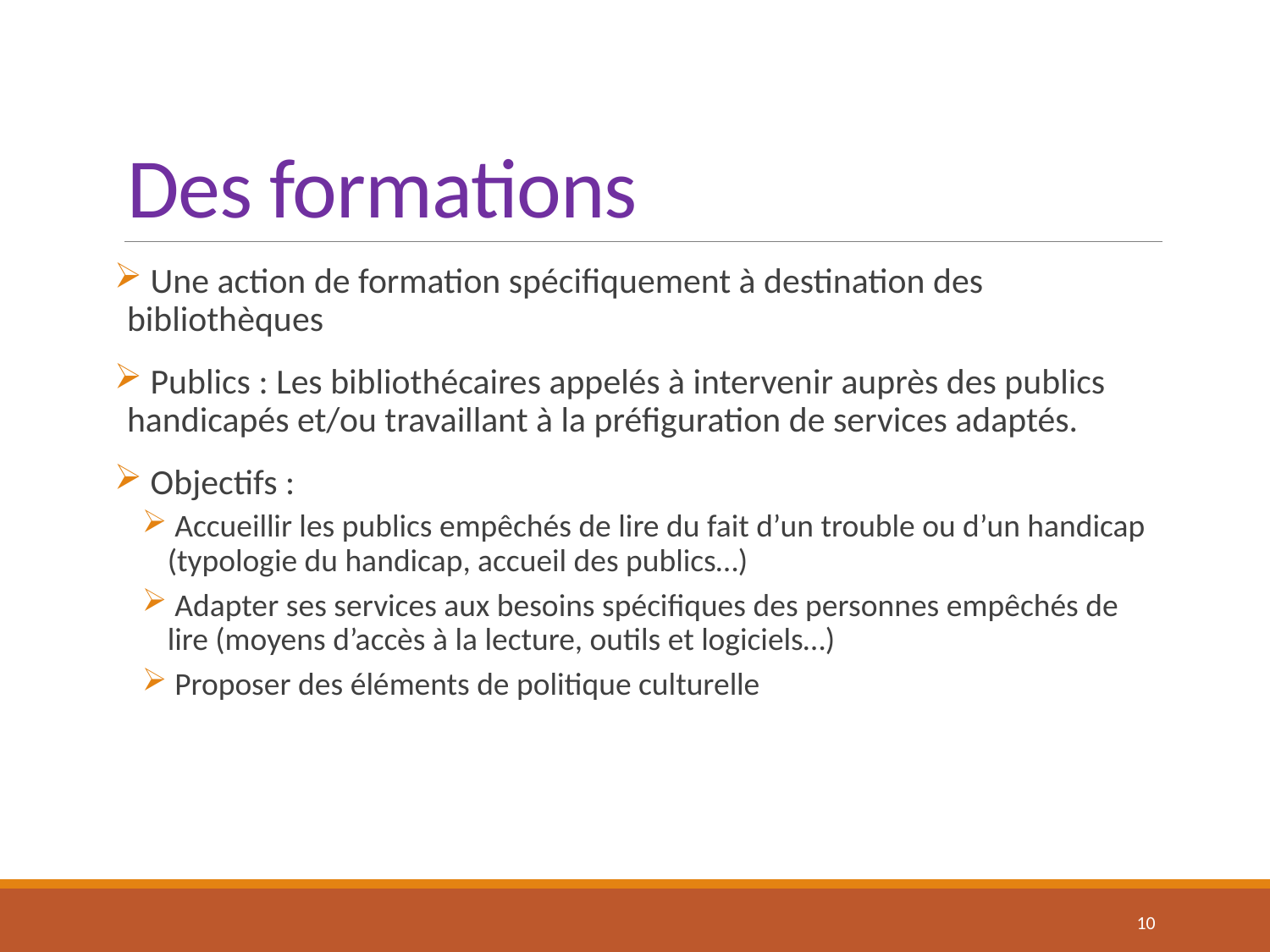

# Des formations
 Une action de formation spécifiquement à destination des bibliothèques
 Publics : Les bibliothécaires appelés à intervenir auprès des publics handicapés et/ou travaillant à la préfiguration de services adaptés.
 Objectifs :
 Accueillir les publics empêchés de lire du fait d’un trouble ou d’un handicap (typologie du handicap, accueil des publics…)
 Adapter ses services aux besoins spécifiques des personnes empêchés de lire (moyens d’accès à la lecture, outils et logiciels…)
 Proposer des éléments de politique culturelle

10